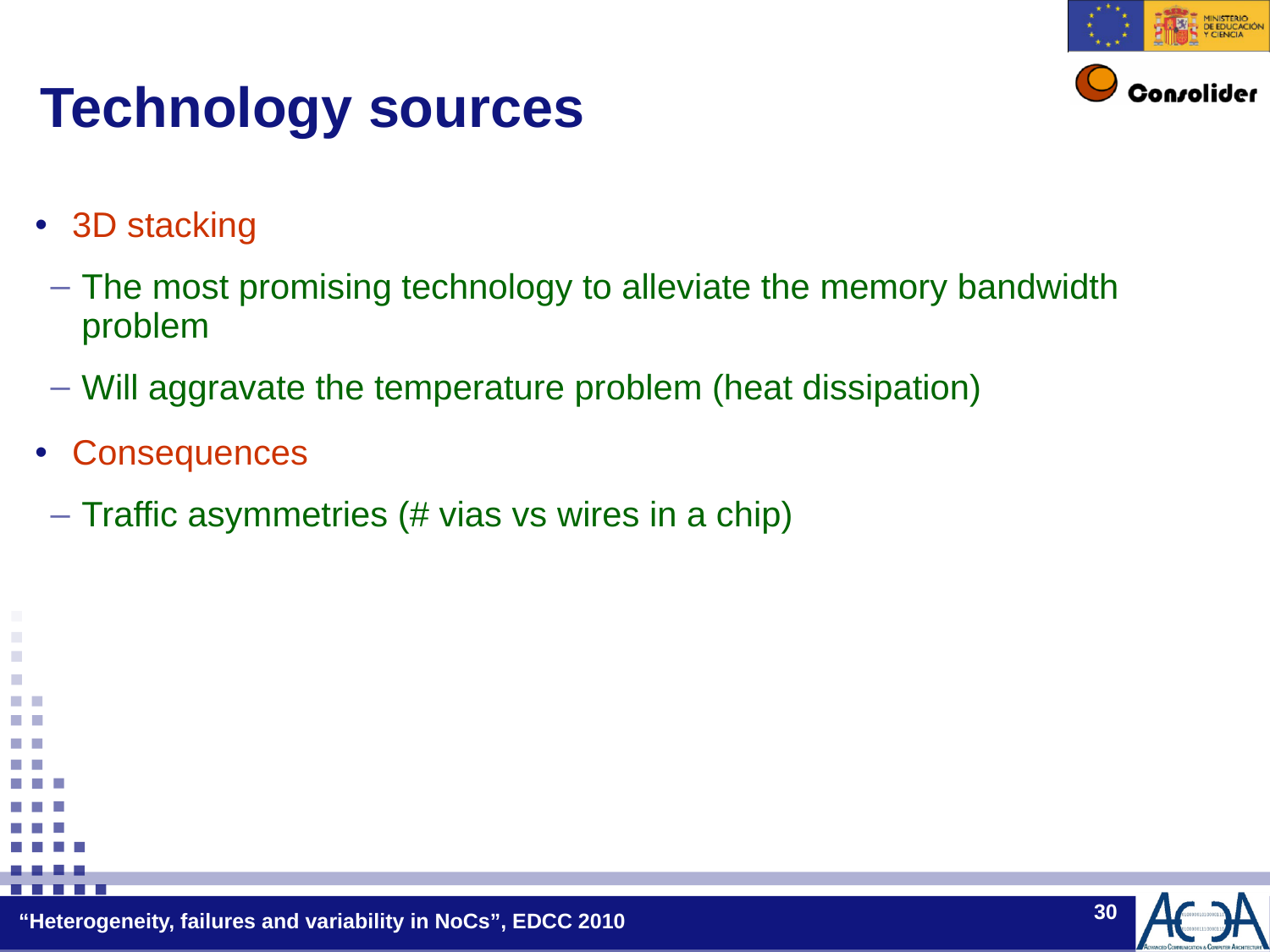

Technology sources
3D stacking
The most promising technology to alleviate the memory bandwidth problem
Will aggravate the temperature problem (heat dissipation)
Consequences
Traffic asymmetries (# vias vs wires in a chip)